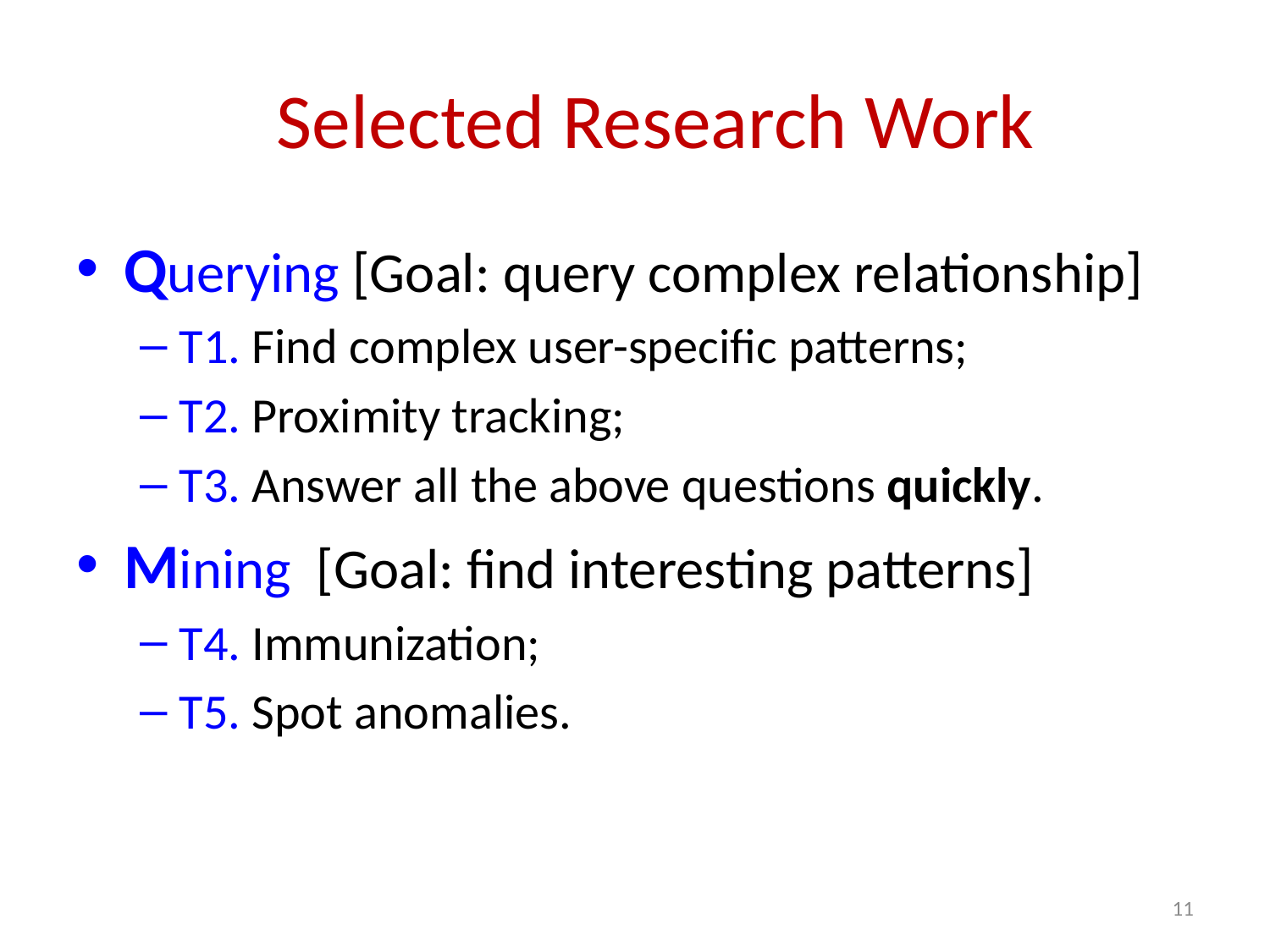

# Selected Research Work
Querying [Goal: query complex relationship]
T1. Find complex user-specific patterns;
T2. Proximity tracking;
T3. Answer all the above questions quickly.
Mining  [Goal: find interesting patterns]
T4. Immunization;
T5. Spot anomalies.

11